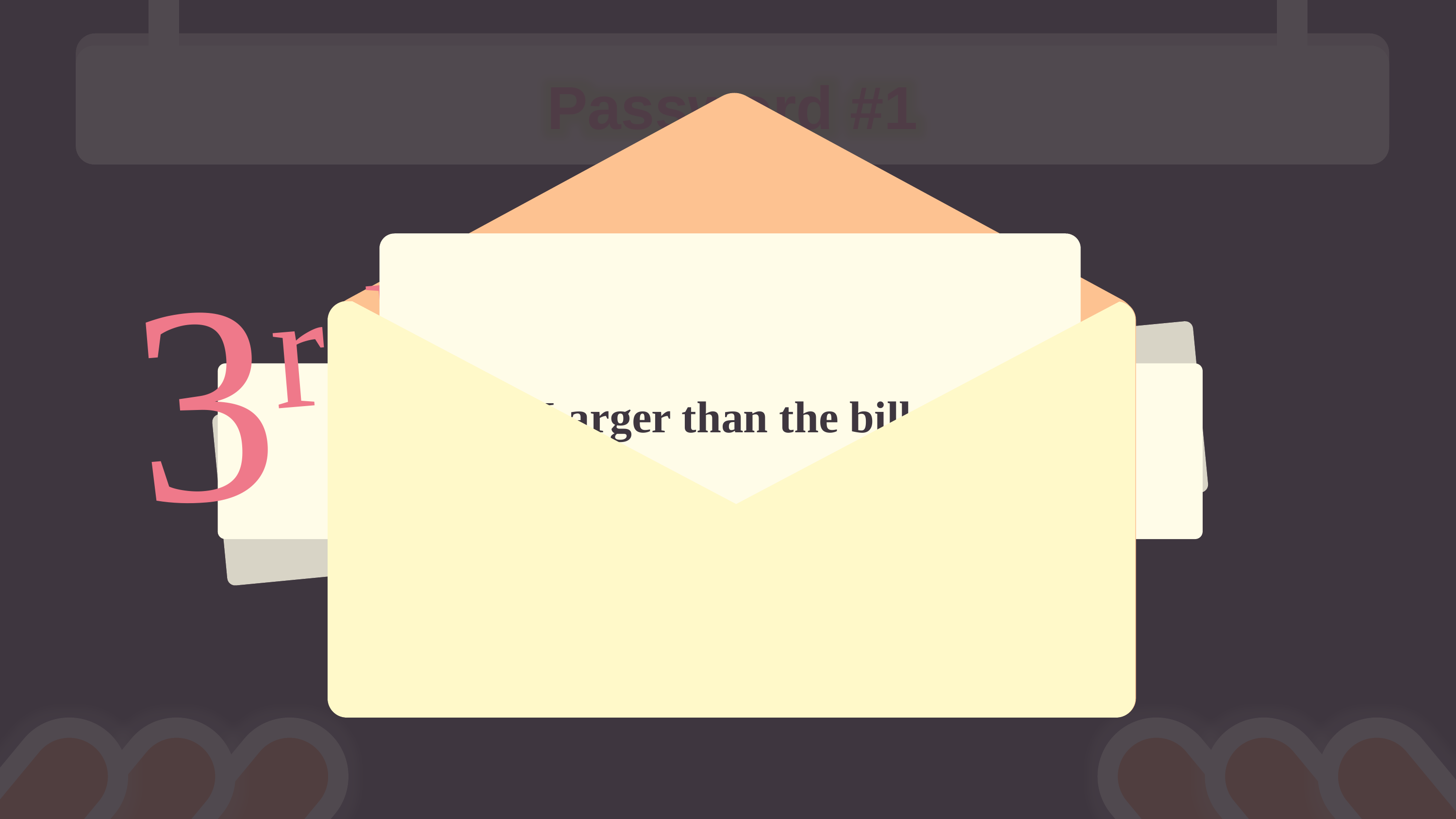

Password #1

3rd Clue

Larger than the bills